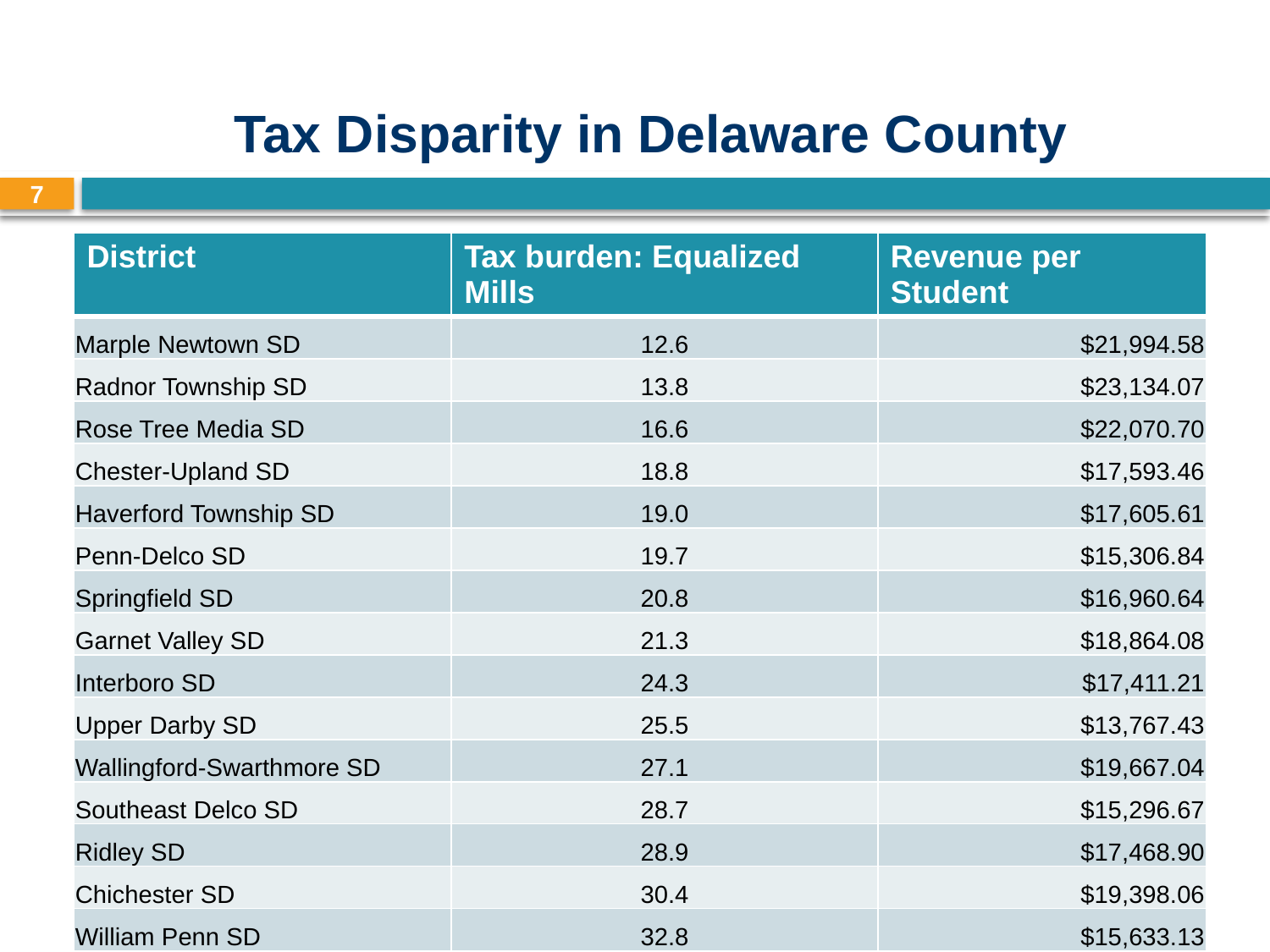

# Tax Disparity in Delaware County
7
| District | Tax burden: Equalized Mills | Revenue per Student |
| --- | --- | --- |
| Marple Newtown SD | 12.6 | $21,994.58 |
| Radnor Township SD | 13.8 | $23,134.07 |
| Rose Tree Media SD | 16.6 | $22,070.70 |
| Chester-Upland SD | 18.8 | $17,593.46 |
| Haverford Township SD | 19.0 | $17,605.61 |
| Penn-Delco SD | 19.7 | $15,306.84 |
| Springfield SD | 20.8 | $16,960.64 |
| Garnet Valley SD | 21.3 | $18,864.08 |
| Interboro SD | 24.3 | $17,411.21 |
| Upper Darby SD | 25.5 | $13,767.43 |
| Wallingford-Swarthmore SD | 27.1 | $19,667.04 |
| Southeast Delco SD | 28.7 | $15,296.67 |
| Ridley SD | 28.9 | $17,468.90 |
| Chichester SD | 30.4 | $19,398.06 |
| William Penn SD | 32.8 | $15,633.13 |